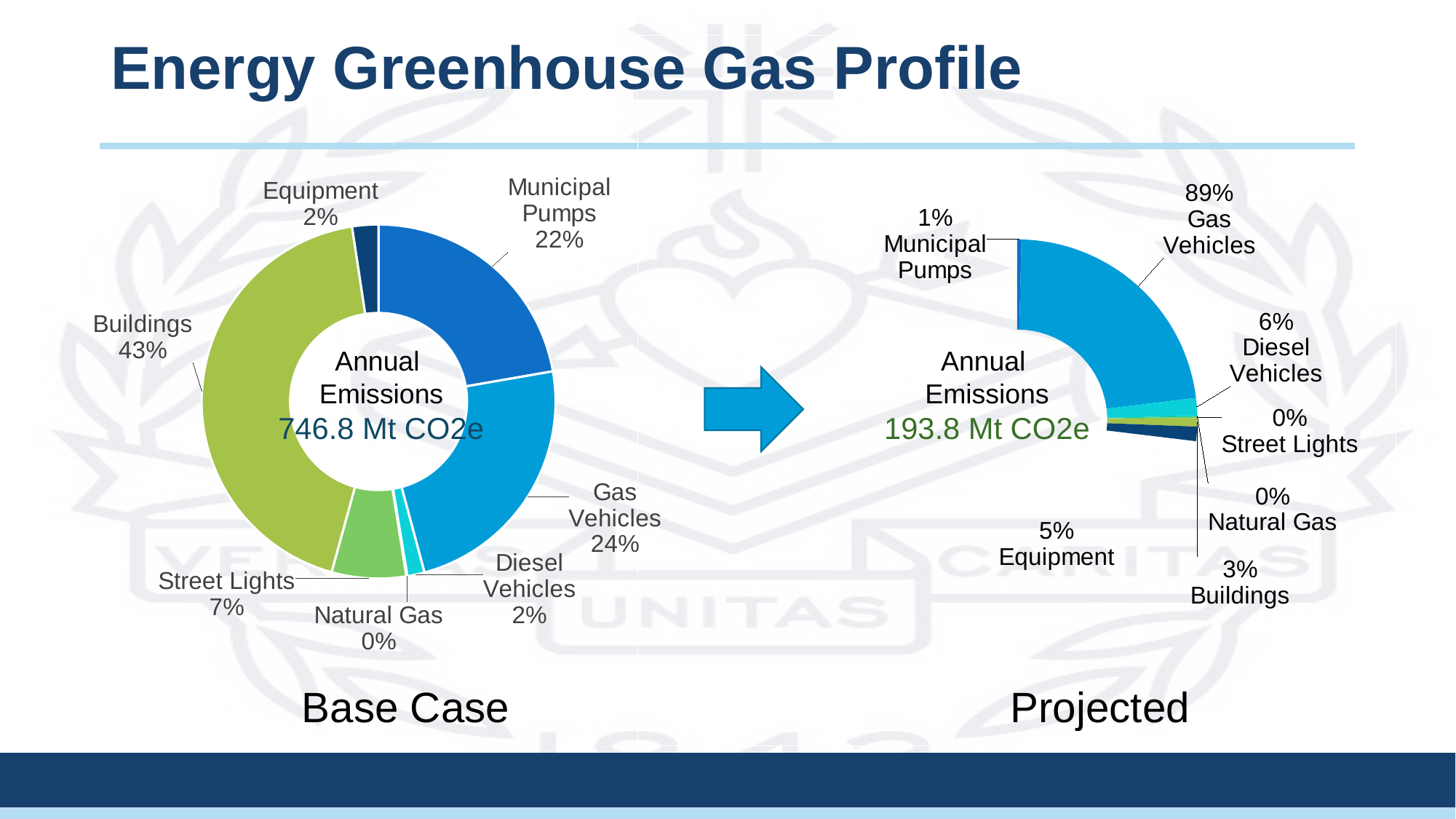

# Energy Greenhouse Gas Profile

### Chart

| Category |  |
|---|---|
| Municipal Pumps | 2.905550145216793 |
| Gas Vehicles | 171.6165 |
| Diesel Vehicles | 12.03014 |
| Natural Gas | 0.71962 |
| Street Lights | 0.8864072979931177 |
| Buildings | 5.65270555679009 |
| Equipment | 9.7361 |

### Chart

| Category |  |
|---|---|
| Municipal Pumps | 170.38298692360635 |
| Gas Vehicles | 180.2359 |
| Diesel Vehicles | 12.03014 |
| Natural Gas | 0.71962 |
| Street Lights | 51.97938962147281 |
| Buildings | 331.4776234549209 |
| Equipment | 18.37 |
Annual
Emissions
746.8 Mt CO2e

Annual
Emissions
193.8 Mt CO2e

Base Case
Projected